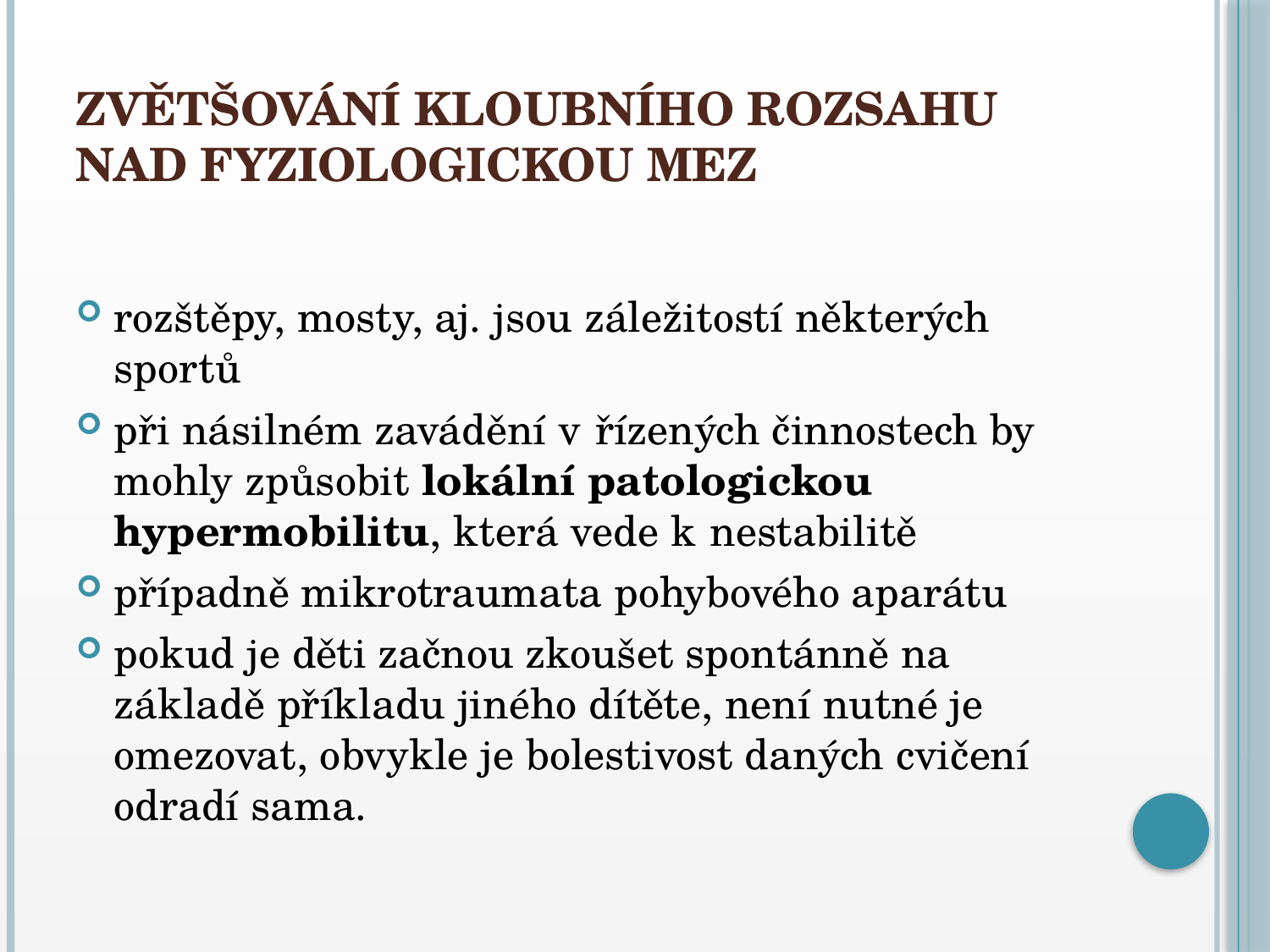

# Zvětšování kloubního rozsahu nad fyziologickou mez

rozštěpy, mosty, aj. jsou záležitostí některých sportů
při násilném zavádění v řízených činnostech by mohly způsobit lokální patologickou hypermobilitu, která vede k nestabilitě
případně mikrotraumata pohybového aparátu
pokud je děti začnou zkoušet spontánně na základě příkladu jiného dítěte, není nutné je omezovat, obvykle je bolestivost daných cvičení odradí sama.